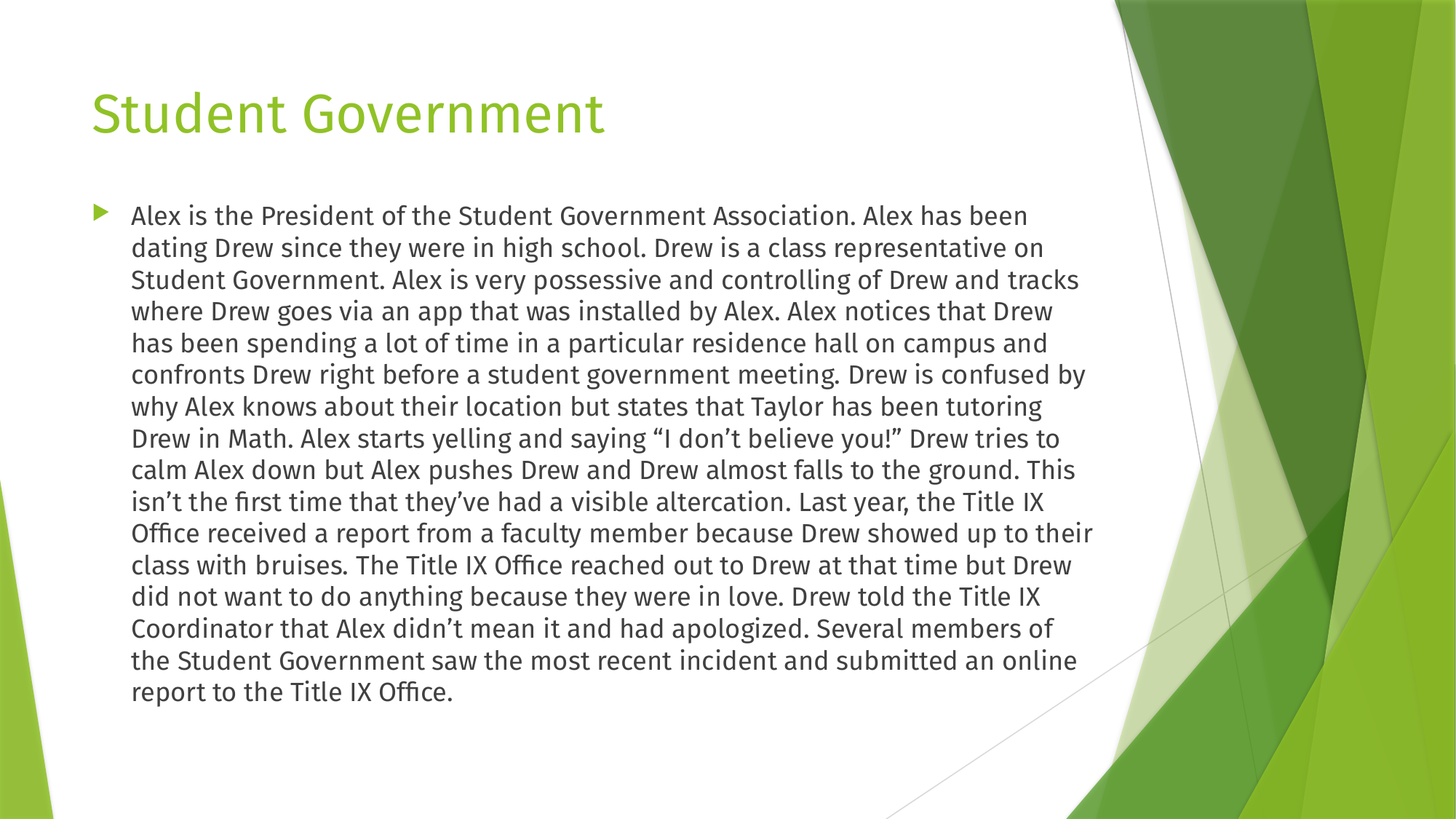

# Student Government
Alex is the President of the Student Government Association. Alex has been dating Drew since they were in high school. Drew is a class representative on Student Government. Alex is very possessive and controlling of Drew and tracks where Drew goes via an app that was installed by Alex. Alex notices that Drew has been spending a lot of time in a particular residence hall on campus and confronts Drew right before a student government meeting. Drew is confused by why Alex knows about their location but states that Taylor has been tutoring Drew in Math. Alex starts yelling and saying “I don’t believe you!” Drew tries to calm Alex down but Alex pushes Drew and Drew almost falls to the ground. This isn’t the first time that they’ve had a visible altercation. Last year, the Title IX Office received a report from a faculty member because Drew showed up to their class with bruises. The Title IX Office reached out to Drew at that time but Drew did not want to do anything because they were in love. Drew told the Title IX Coordinator that Alex didn’t mean it and had apologized. Several members of the Student Government saw the most recent incident and submitted an online report to the Title IX Office.